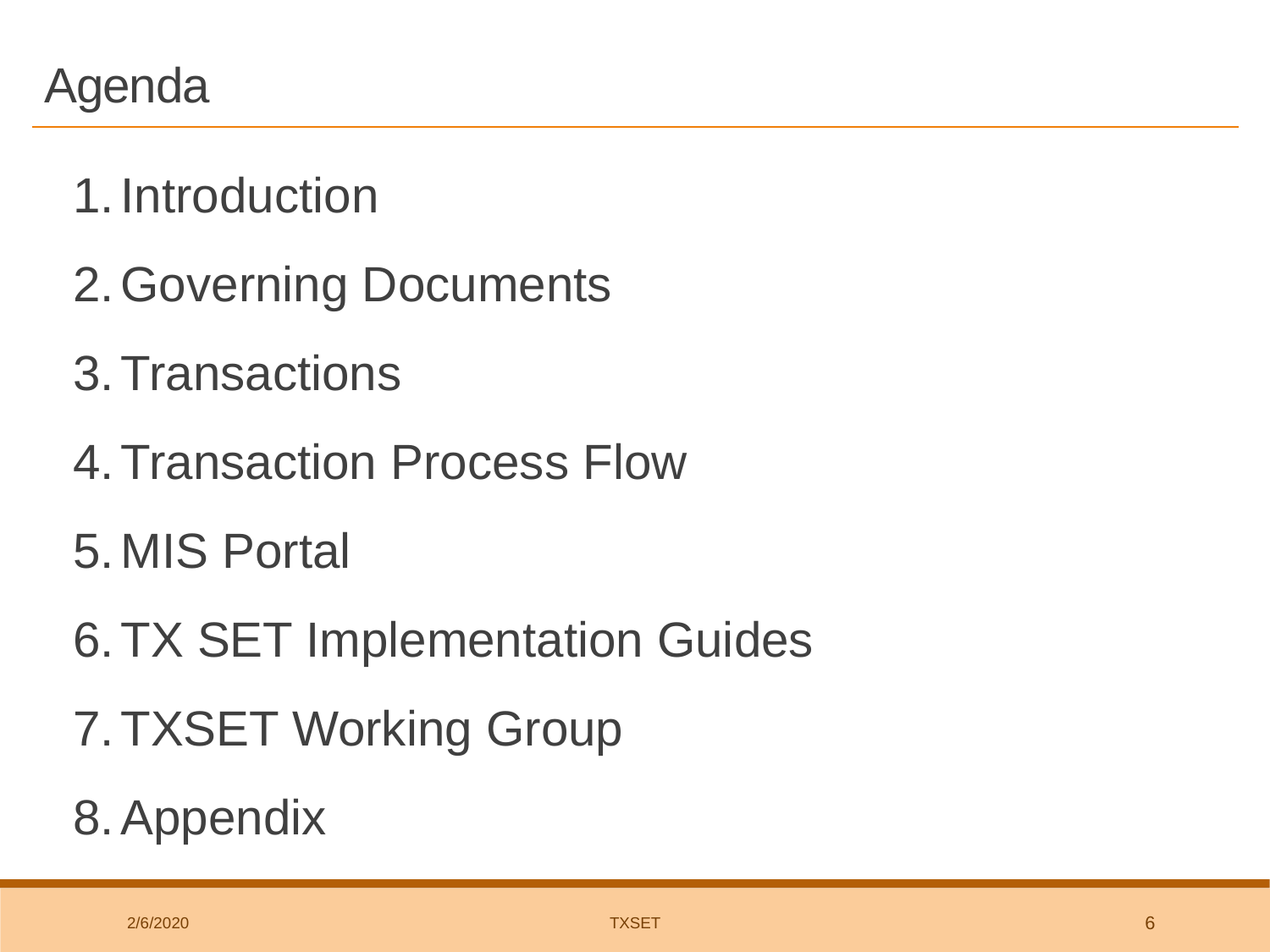

# Agenda
Introduction
Governing Documents
Transactions
Transaction Process Flow
MIS Portal
TX SET Implementation Guides
TXSET Working Group
Appendix

2/6/2020
TxSET
6